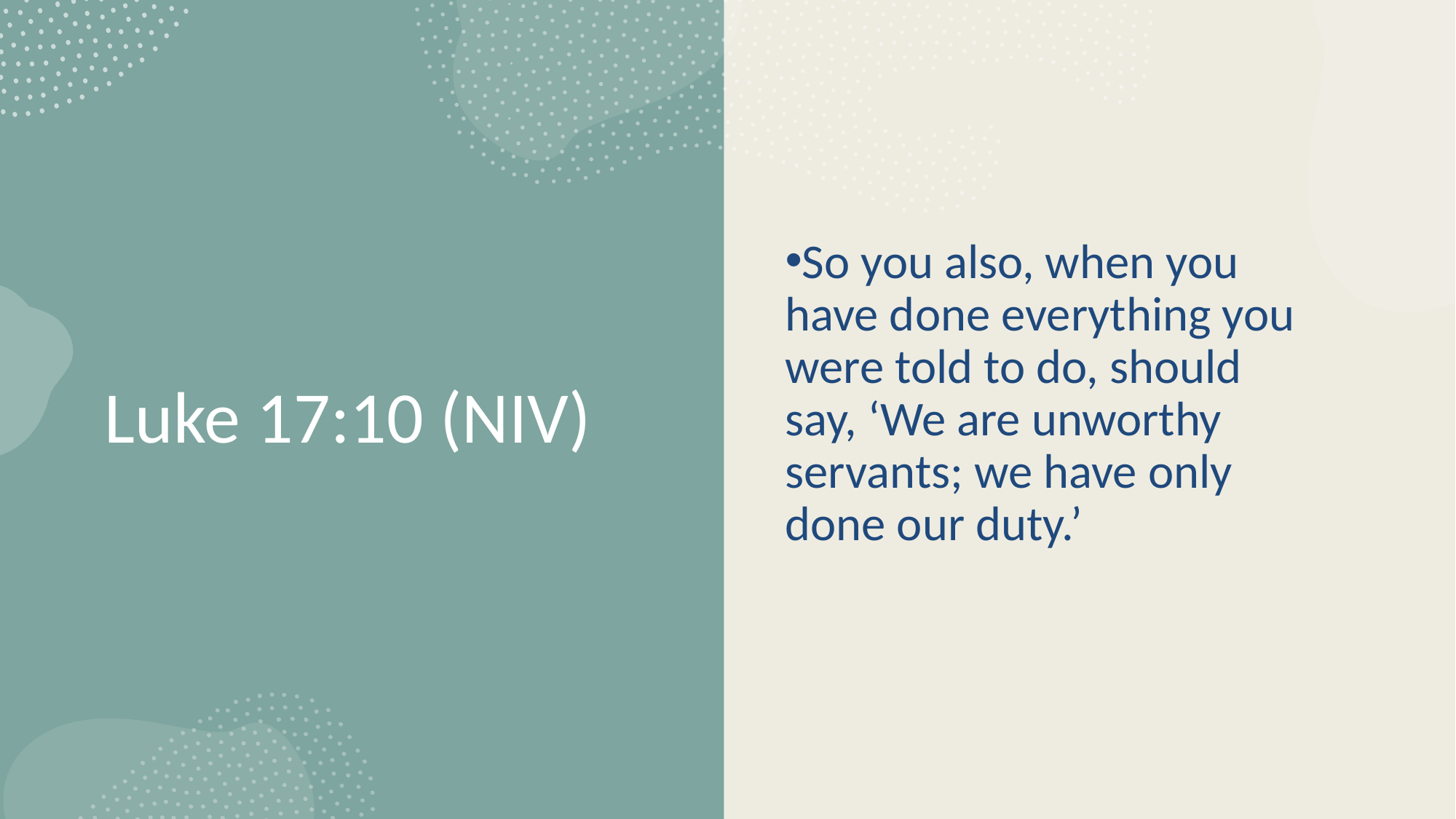

So you also, when you have done everything you were told to do, should say, ‘We are unworthy servants; we have only done our duty.’
# Luke 17:10 (NIV)